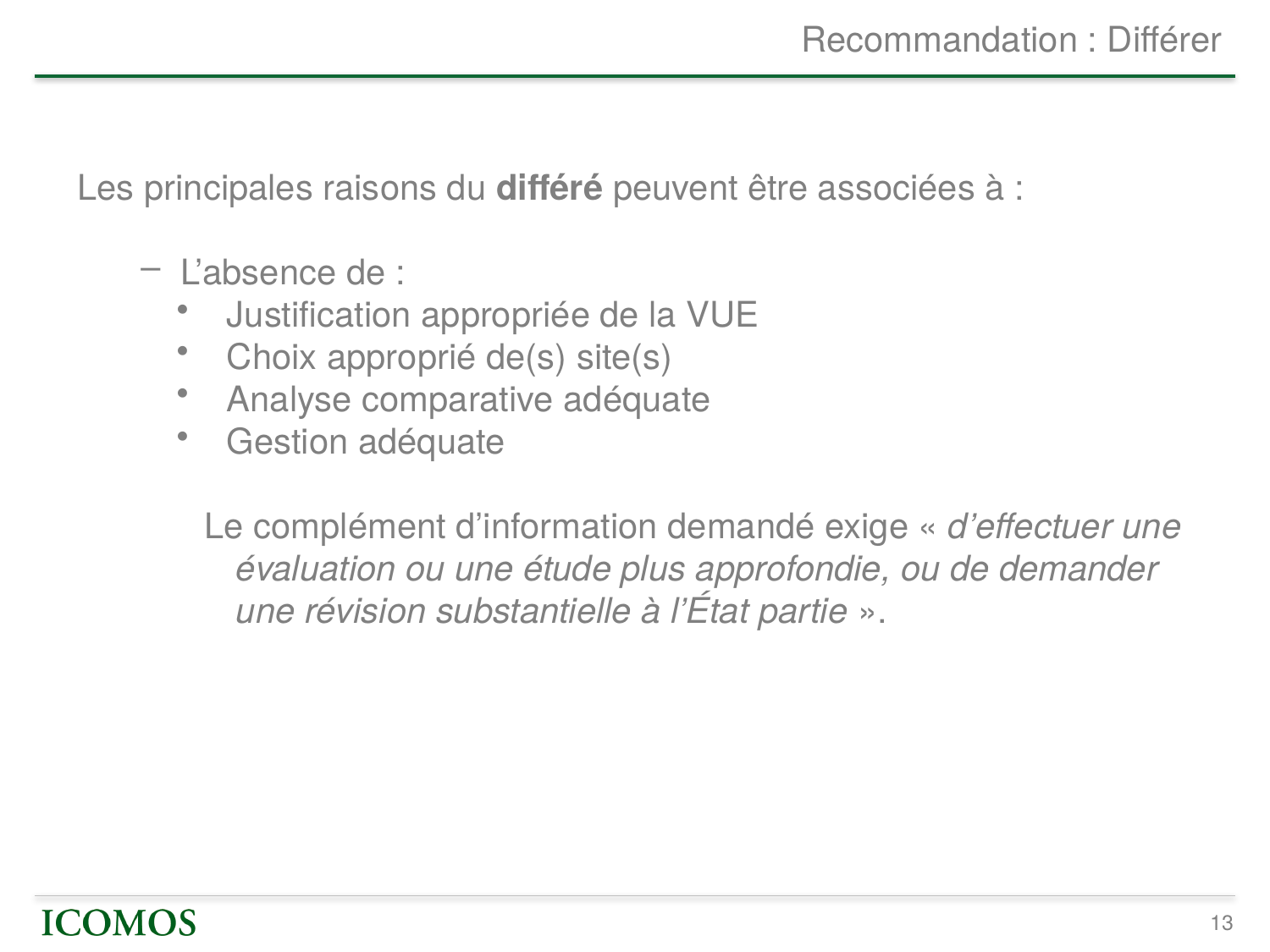

# Recommandation : Différer
Les principales raisons du différé peuvent être associées à :

L’absence de :
Justification appropriée de la VUE
Choix approprié de(s) site(s)
Analyse comparative adéquate
Gestion adéquate

Le complément d’information demandé exige « d’effectuer une évaluation ou une étude plus approfondie, ou de demander une révision substantielle à l’État partie ».
13